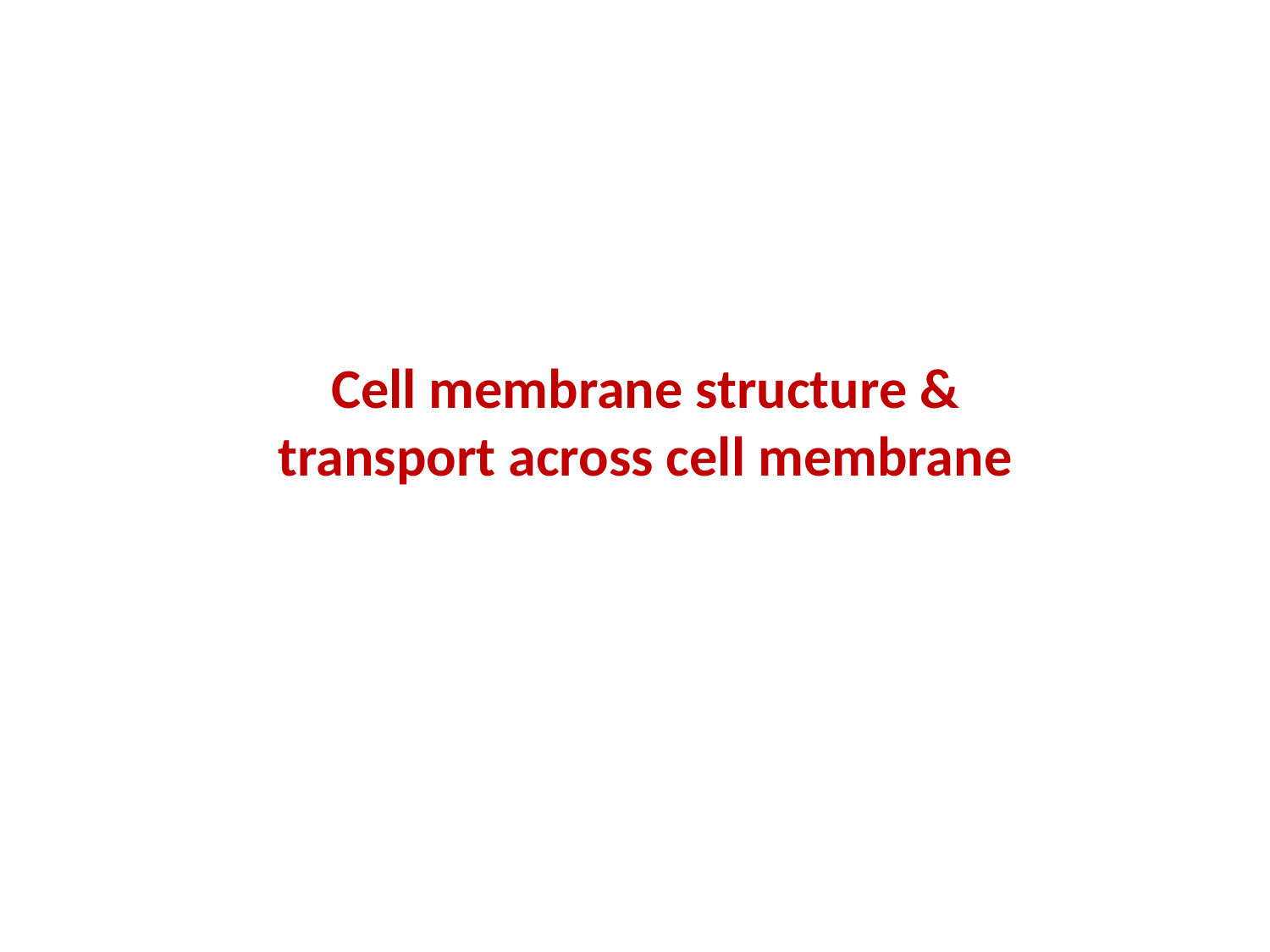

# Cell membrane structure & transport across cell membrane